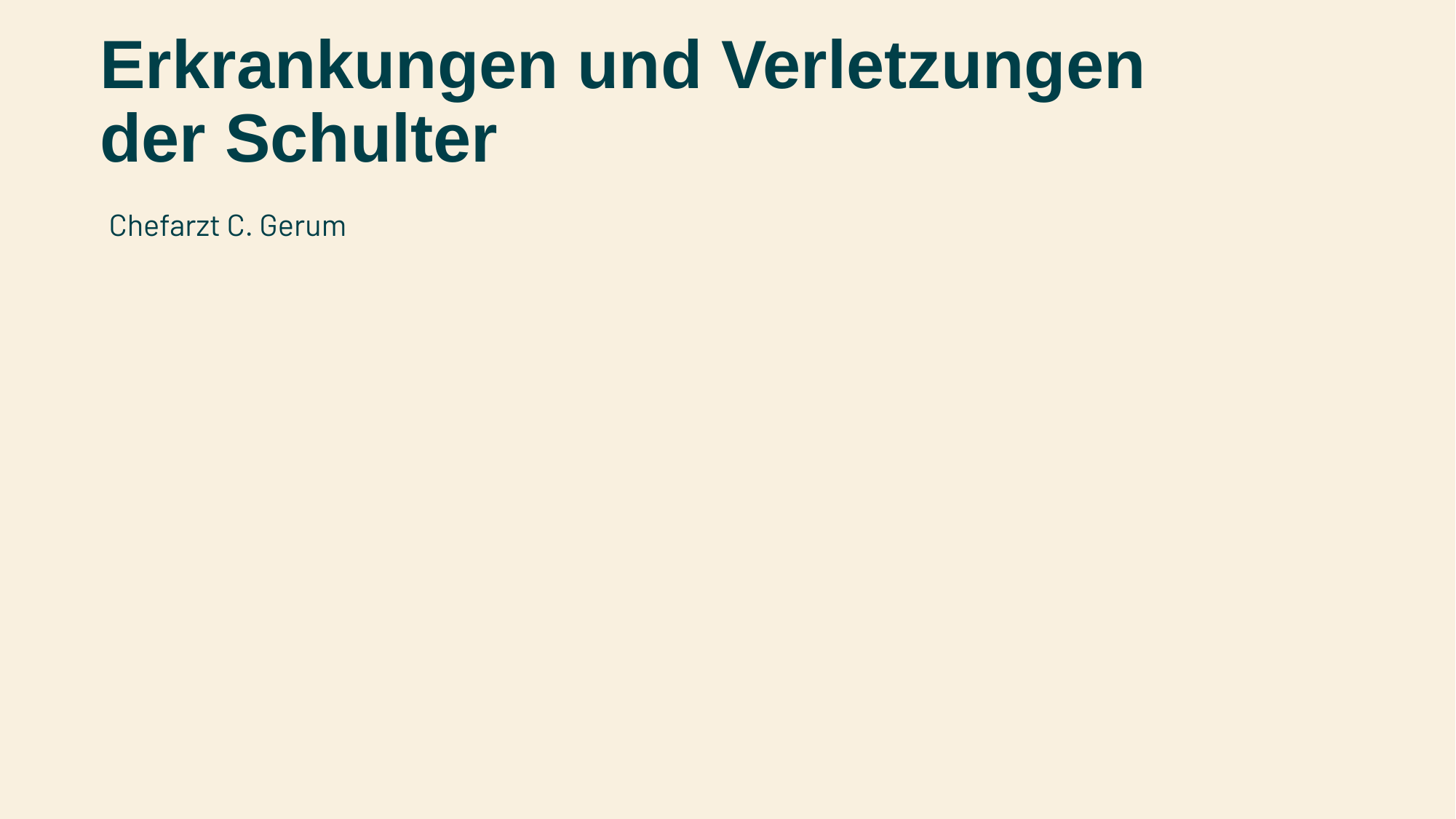

# Erkrankungen und Verletzungen der Schulter
Chefarzt C. Gerum